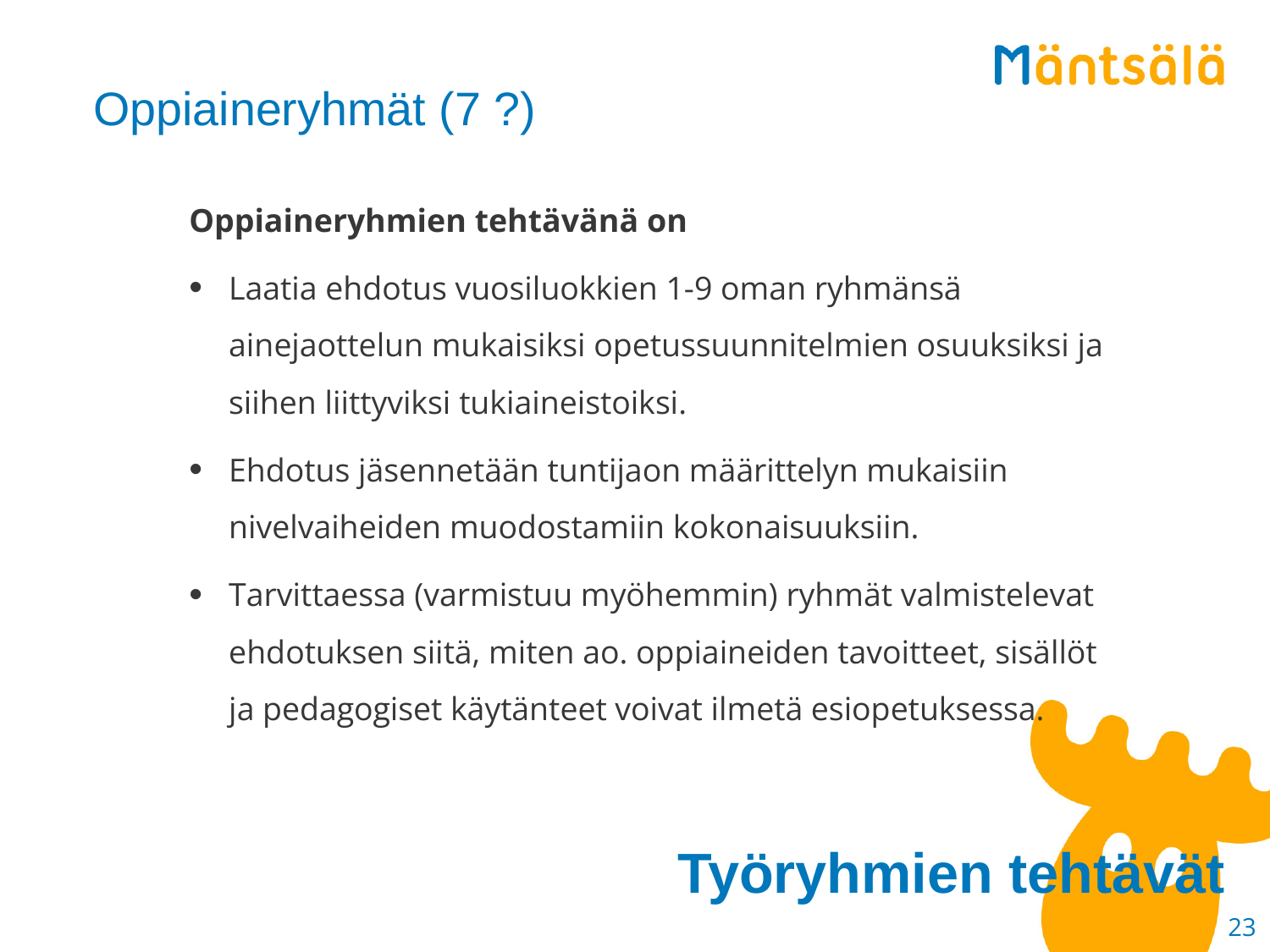

# Oppiaineryhmät (7 ?)
Oppiaineryhmien tehtävänä on
Laatia ehdotus vuosiluokkien 1-9 oman ryhmänsä ainejaottelun mukaisiksi opetussuunnitelmien osuuksiksi ja siihen liittyviksi tukiaineistoiksi.
Ehdotus jäsennetään tuntijaon määrittelyn mukaisiin nivelvaiheiden muodostamiin kokonaisuuksiin.
Tarvittaessa (varmistuu myöhemmin) ryhmät valmistelevat ehdotuksen siitä, miten ao. oppiaineiden tavoitteet, sisällöt ja pedagogiset käytänteet voivat ilmetä esiopetuksessa.

Työryhmien tehtävät